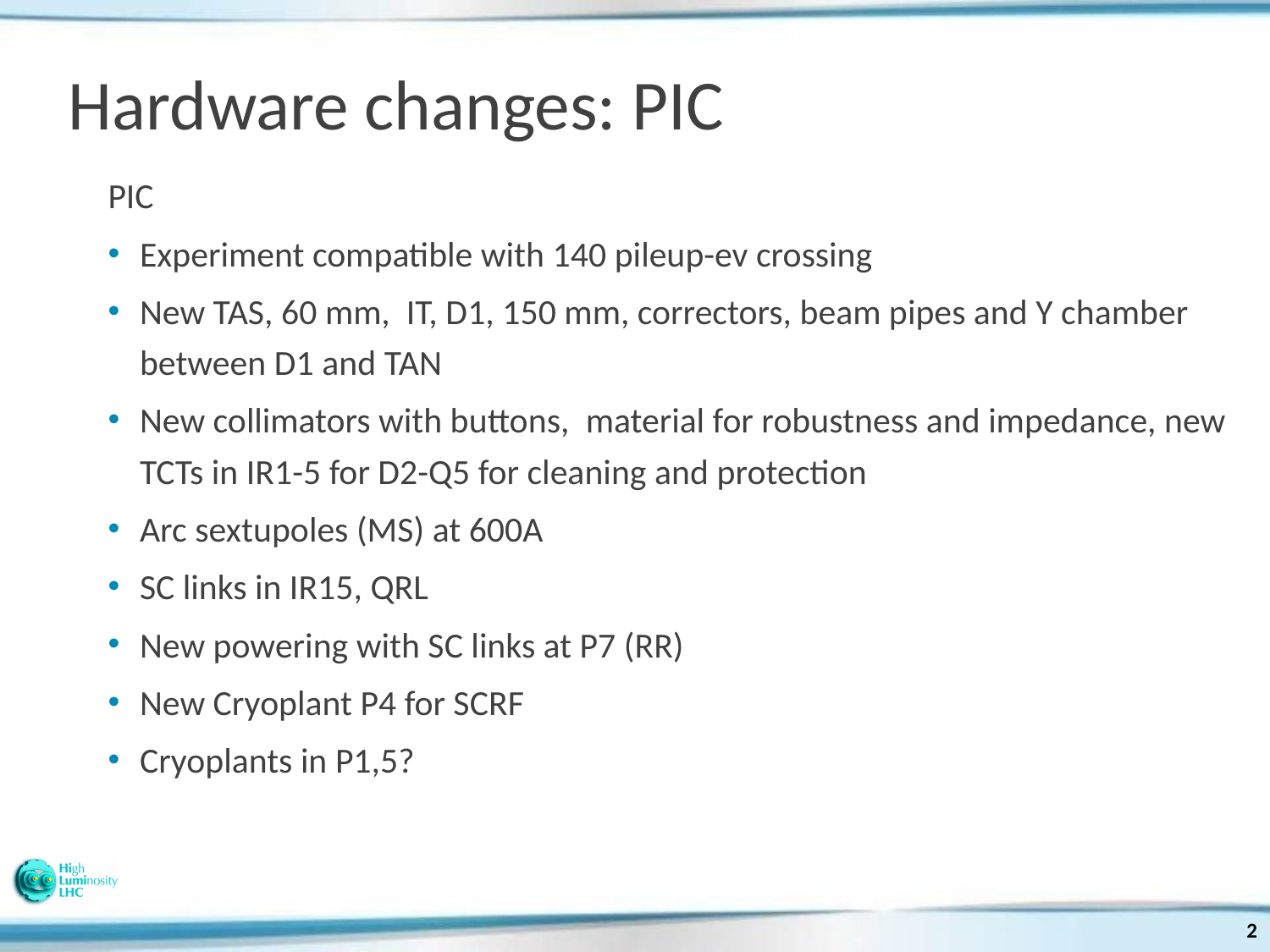

# Hardware changes: PIC
PIC
Experiment compatible with 140 pileup-ev crossing
New TAS, 60 mm,  IT, D1, 150 mm, correctors, beam pipes and Y chamber between D1 and TAN
New collimators with buttons,  material for robustness and impedance, new TCTs in IR1-5 for D2-Q5 for cleaning and protection
Arc sextupoles (MS) at 600A
SC links in IR15, QRL
New powering with SC links at P7 (RR)
New Cryoplant P4 for SCRF
Cryoplants in P1,5?

2